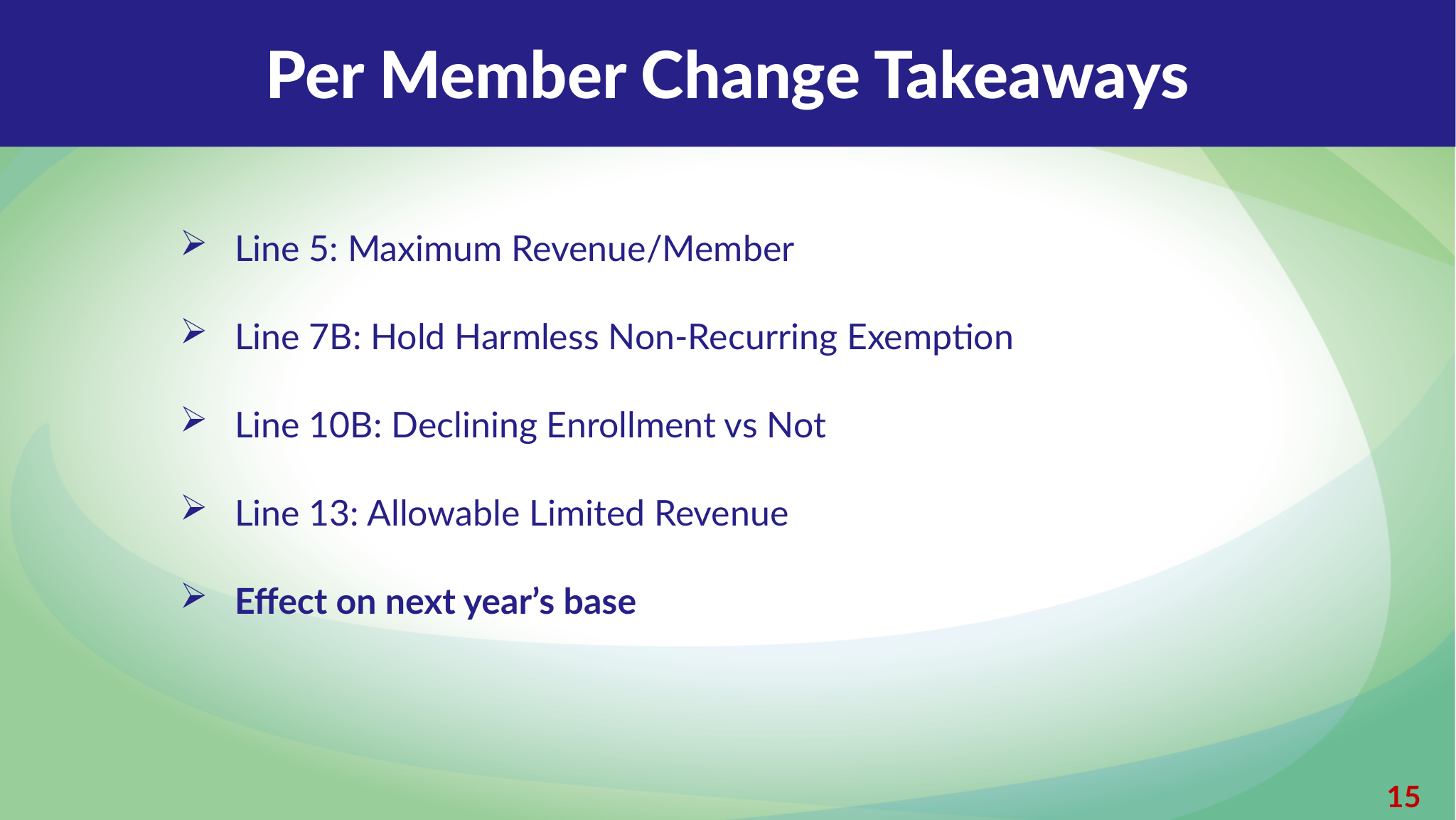

Per Member Change Takeaways
Line 5: Maximum Revenue/Member
Line 7B: Hold Harmless Non-Recurring Exemption
Line 10B: Declining Enrollment vs Not
Line 13: Allowable Limited Revenue
Effect on next year’s base